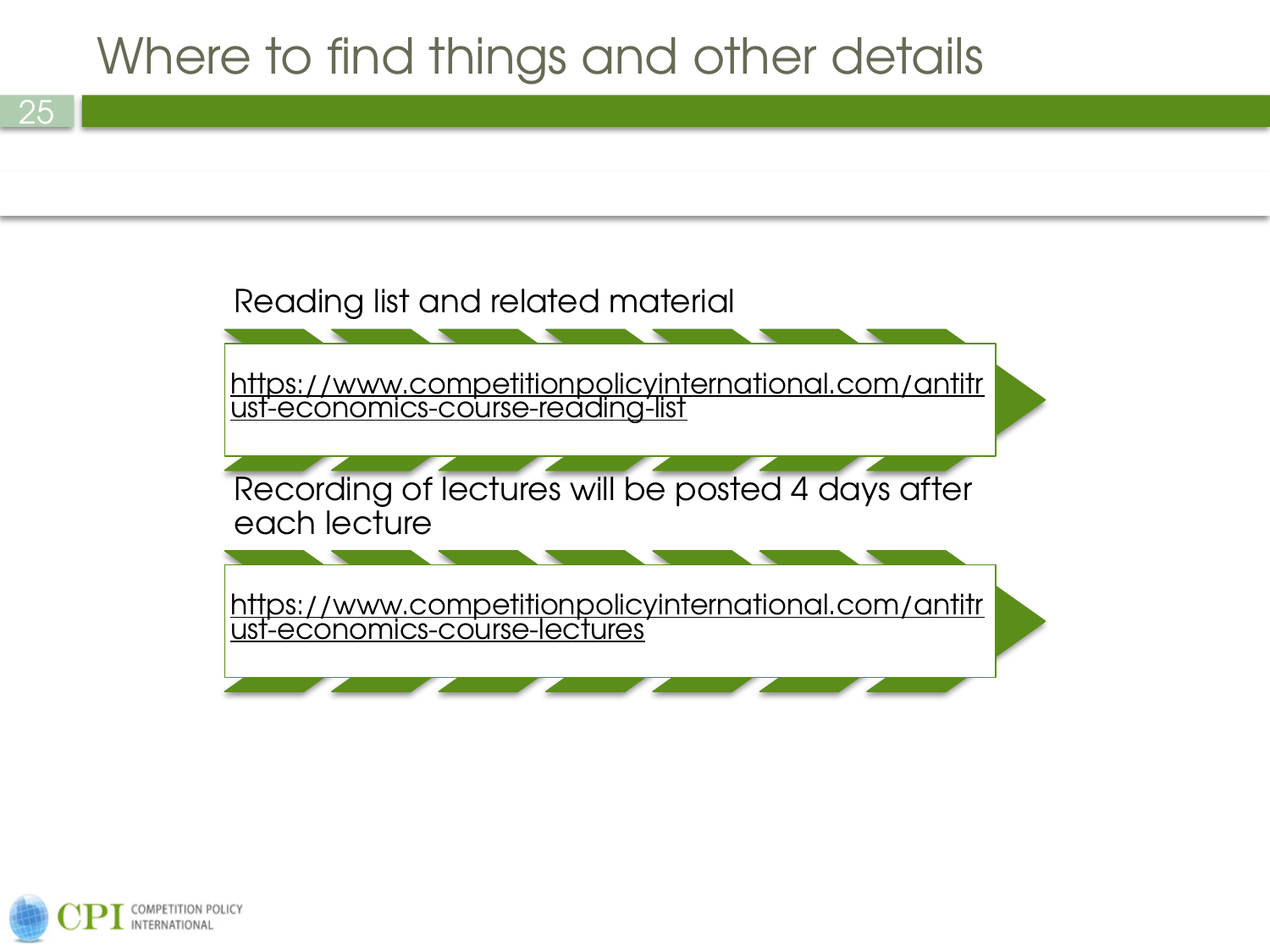

# Where to find things and other details
Reading list and related material
https://www.competitionpolicyinternational.com/antitrust-economics-course-reading-list
Recording of lectures will be posted 4 days after each lecture
https://www.competitionpolicyinternational.com/antitrust-economics-course-lectures